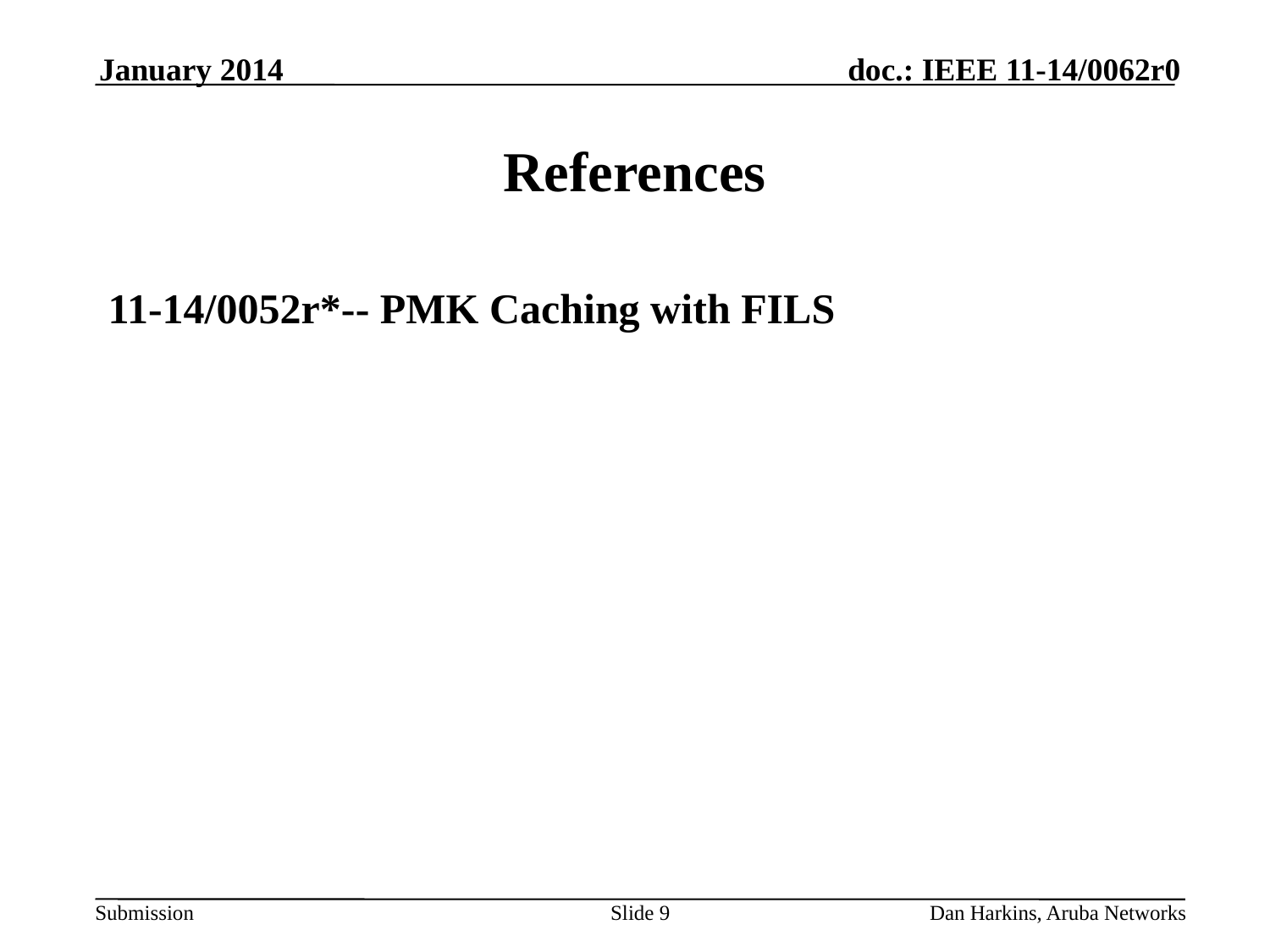

January 2014
# References
11-14/0052r*-- PMK Caching with FILS
Slide 9
Dan Harkins, Aruba Networks